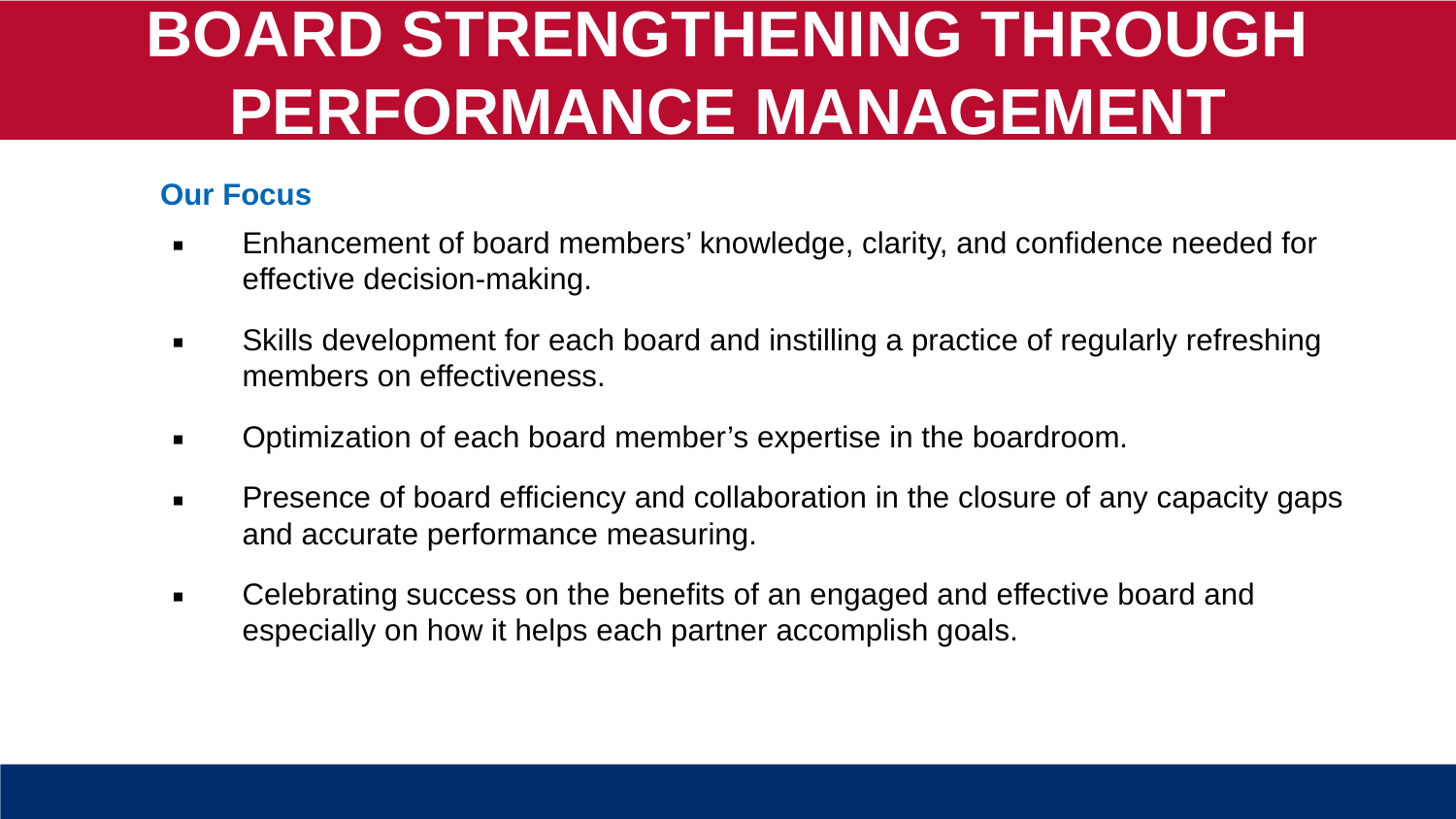

BOARD STRENGTHENING THROUGH PERFORMANCE MANAGEMENT
Purpose of Governance
Our Focus
Enhancement of board members’ knowledge, clarity, and confidence needed for effective decision-making.
Skills development for each board and instilling a practice of regularly refreshing members on effectiveness.
Optimization of each board member’s expertise in the boardroom.
Presence of board efficiency and collaboration in the closure of any capacity gaps and accurate performance measuring.
Celebrating success on the benefits of an engaged and effective board and especially on how it helps each partner accomplish goals.